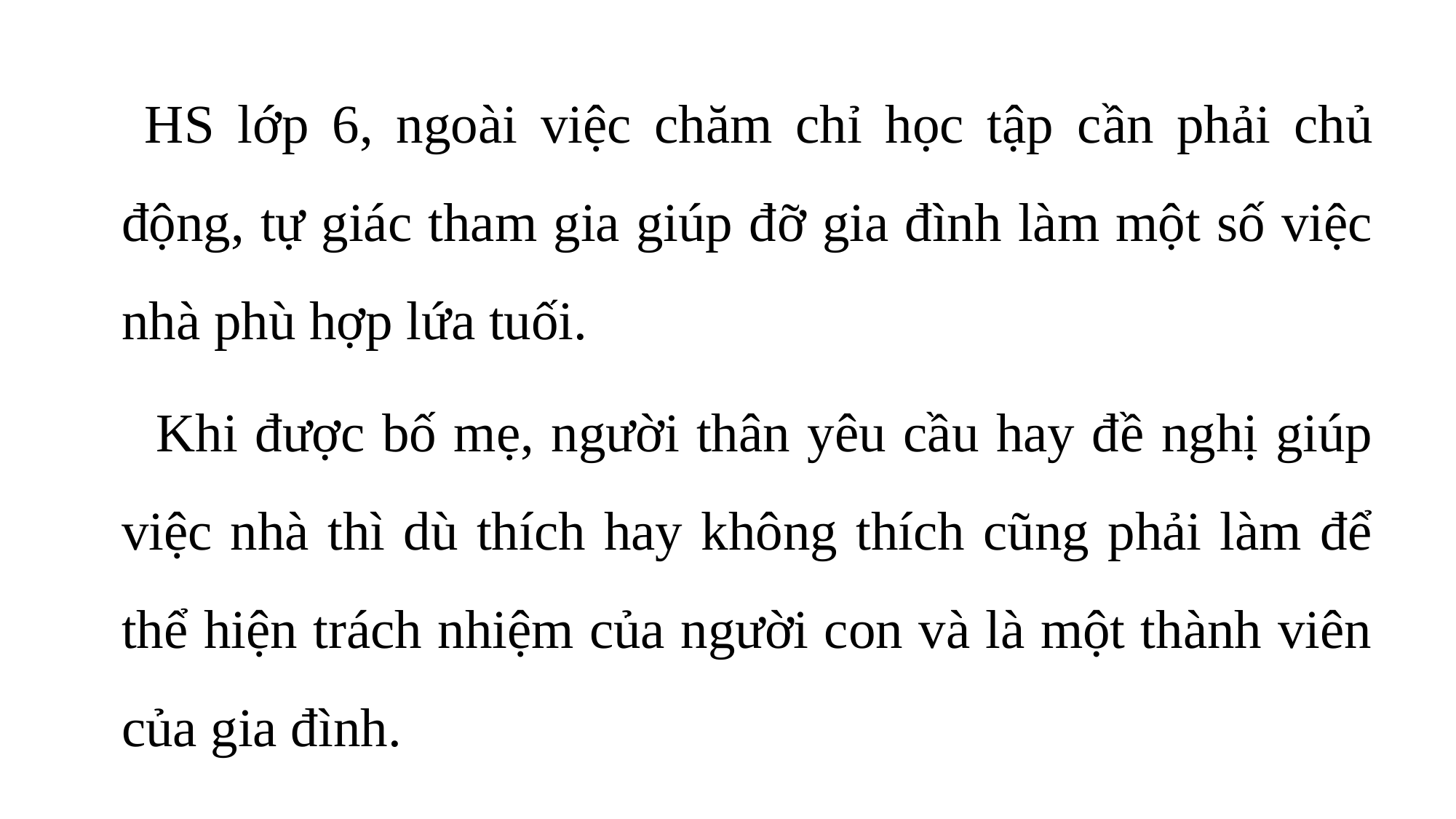

HS lớp 6, ngoài việc chăm chỉ học tập cần phải chủ động, tự giác tham gia giúp đỡ gia đình làm một số việc nhà phù hợp lứa tuối.
  Khi được bố mẹ, người thân yêu cầu hay đề nghị giúp việc nhà thì dù thích hay không thích cũng phải làm để thể hiện trách nhiệm của người con và là một thành viên của gia đình.